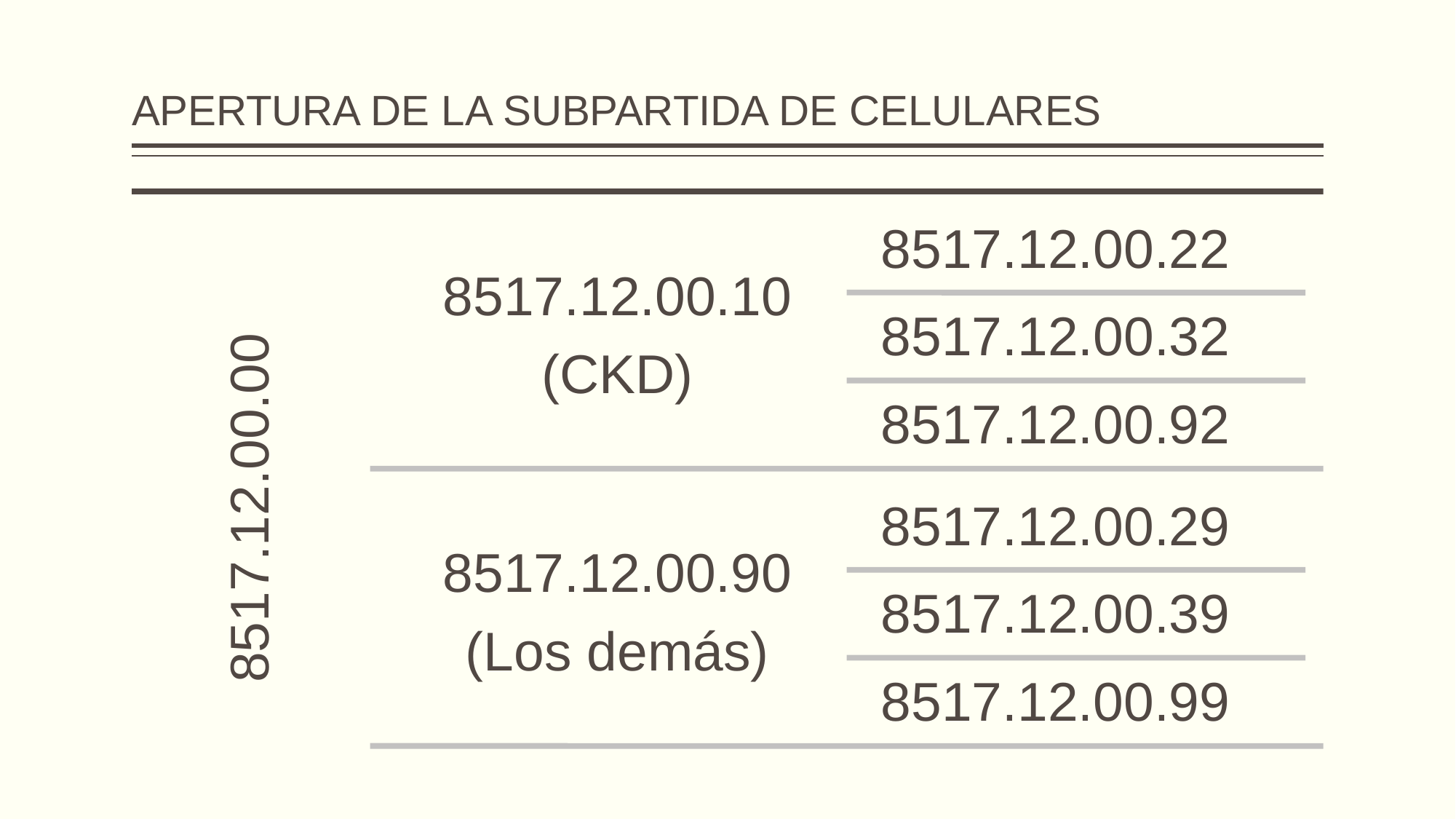

# APERTURA DE LA SUBPARTIDA DE CELULARES
    8517.12.00.00
8517.12.00.10
(CKD)
8517.12.00.22
8517.12.00.32
8517.12.00.92
8517.12.00.90
(Los demás)
8517.12.00.29
8517.12.00.39
8517.12.00.99